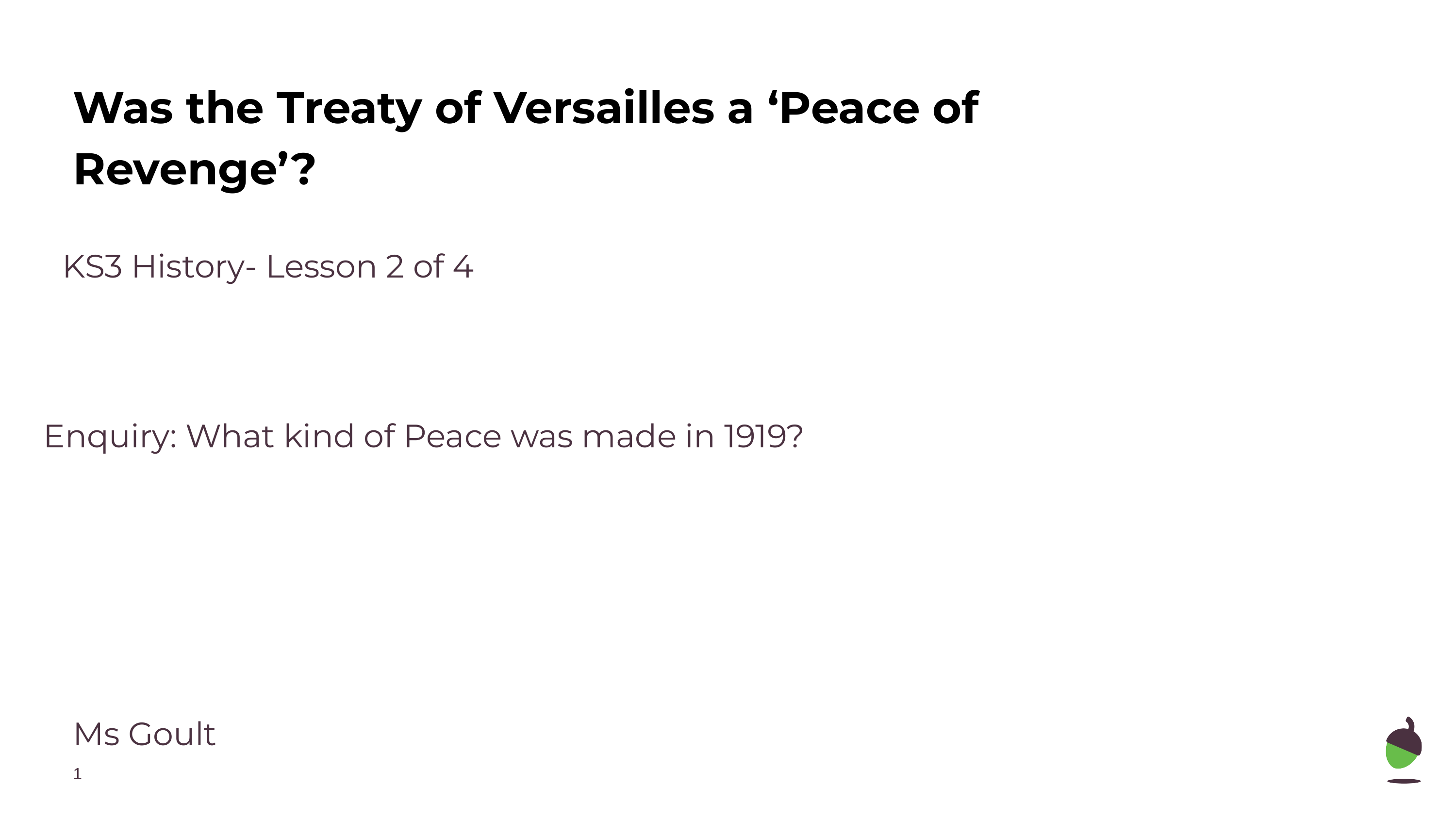

# Was the Treaty of Versailles a ‘Peace of Revenge’?
KS3 History- Lesson 2 of 4

Enquiry: What kind of Peace was made in 1919?
Ms Goult
1
Mr Arscott